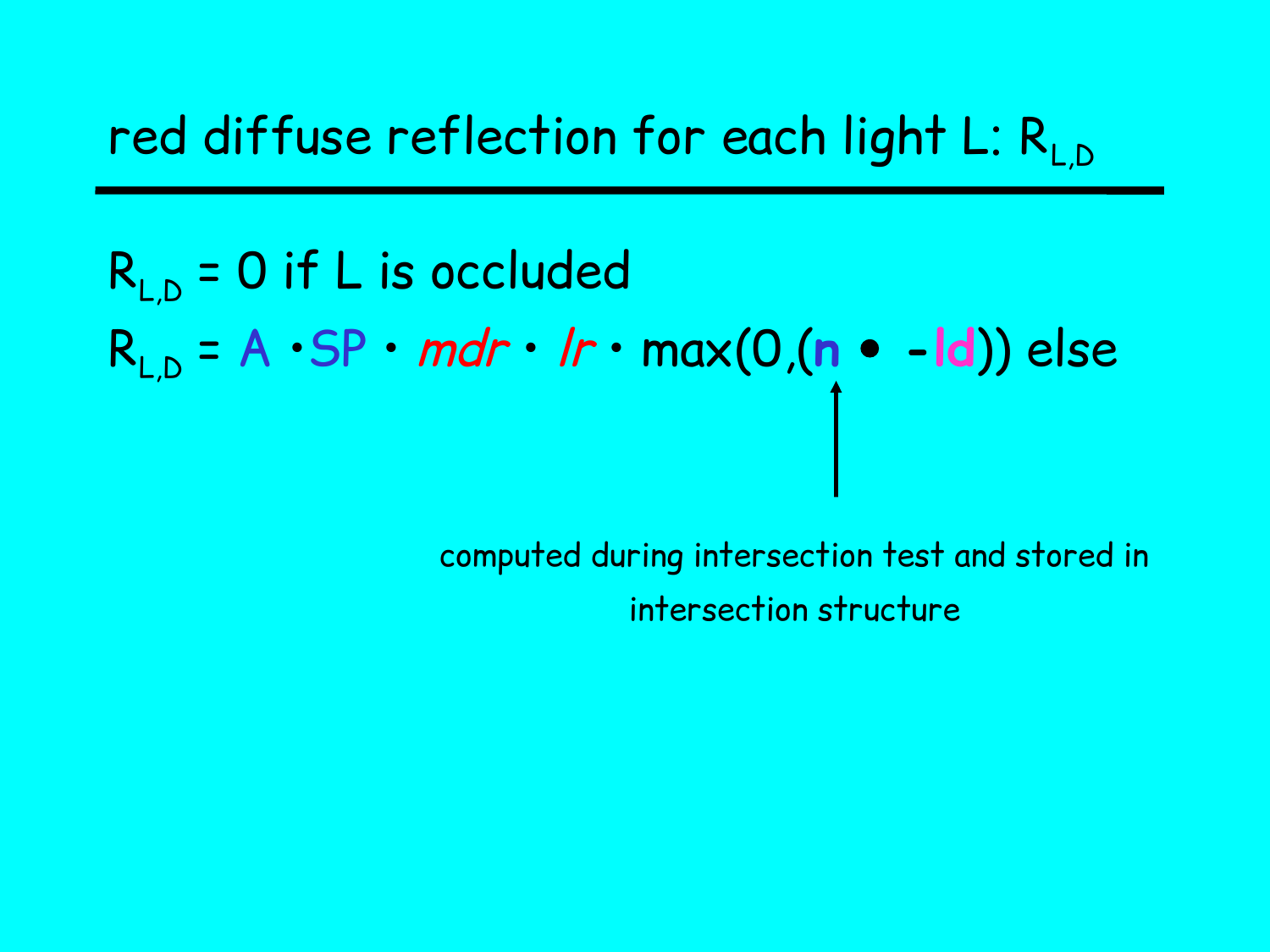

# red diffuse reflection for each light L: RL,D
RL,D = 0 if L is occluded
RL,D = A •SP • mdr • lr • max(0,(n • -ld)) else

computed during intersection test and stored in
intersection structure